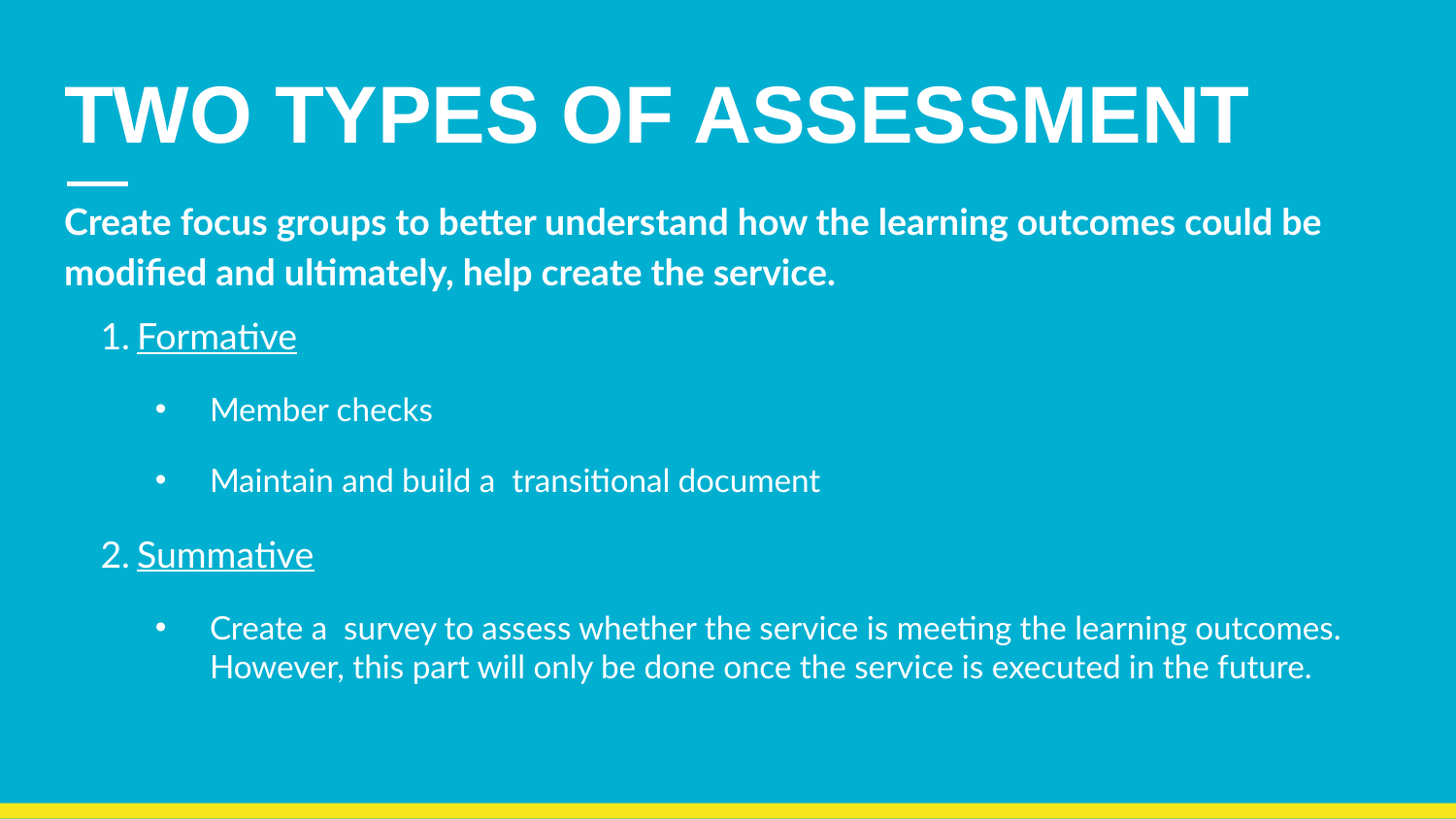

# TWO TYPES OF ASSESSMENT
Create focus groups to better understand how the learning outcomes could be modified and ultimately, help create the service.
Formative
Member checks
Maintain and build a  transitional document
Summative
Create a  survey to assess whether the service is meeting the learning outcomes. However, this part will only be done once the service is executed in the future.